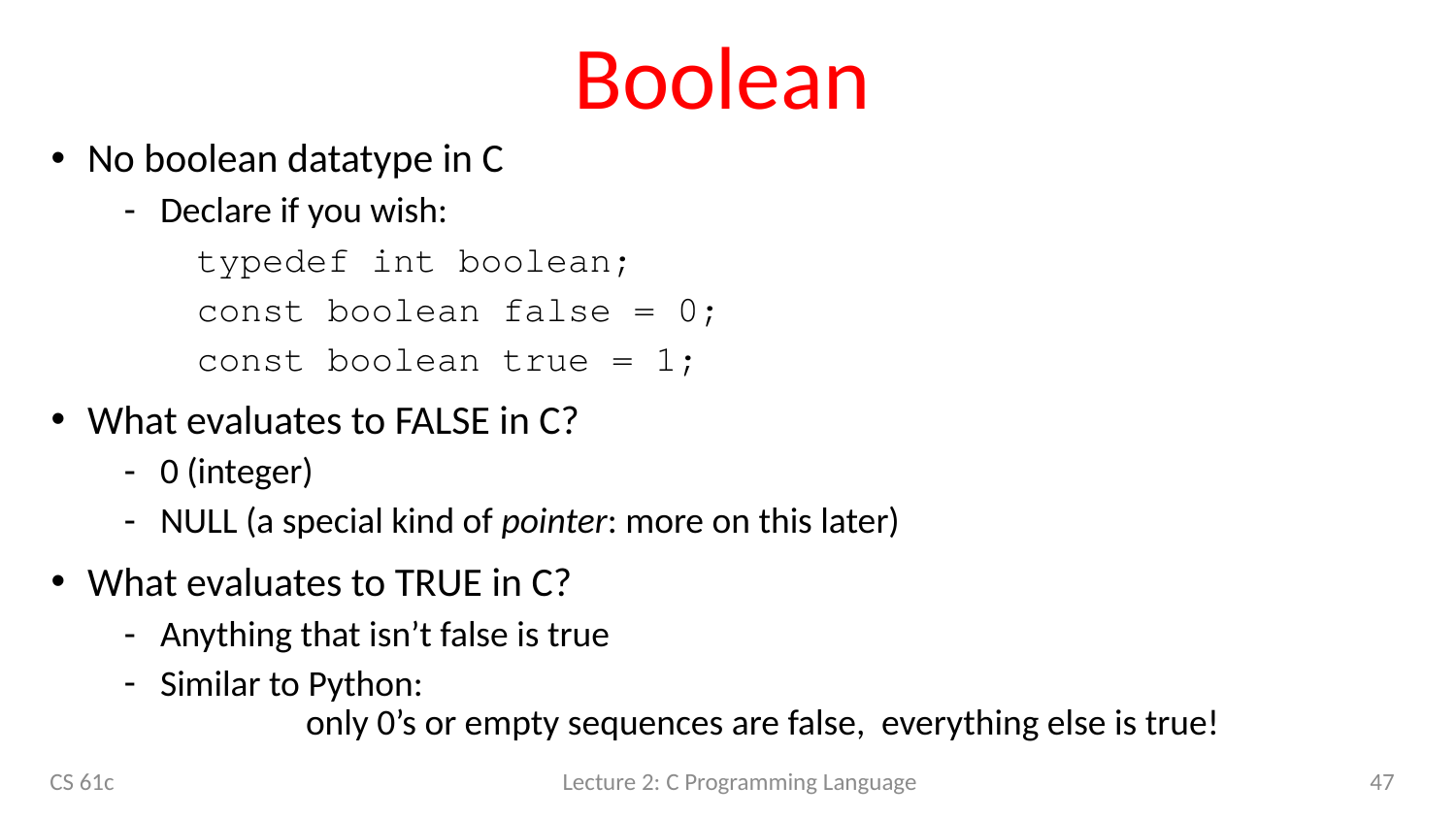

# Boolean
No boolean datatype in C
Declare if you wish:
typedef int boolean;
const boolean false = 0;
const boolean true = 1;
What evaluates to FALSE in C?
0 (integer)
NULL (a special kind of pointer: more on this later)
What evaluates to TRUE in C?
Anything that isn’t false is true
Similar to Python:
	only 0’s or empty sequences are false,  everything else is true!
CS 61c
Lecture 2: C Programming Language
47